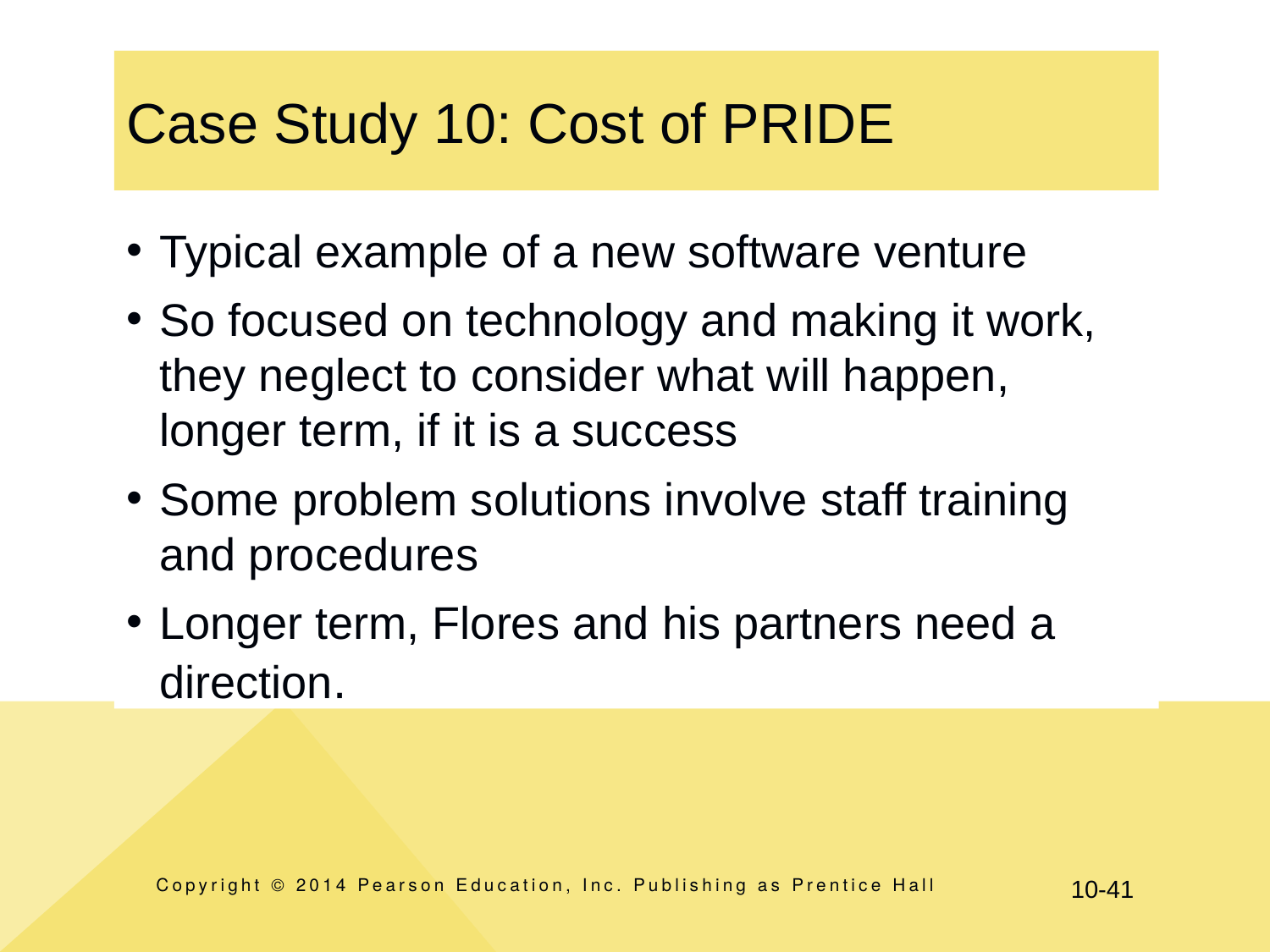

# Case Study 10: Cost of PRIDE
Typical example of a new software venture
So focused on technology and making it work, they neglect to consider what will happen, longer term, if it is a success
Some problem solutions involve staff training and procedures
Longer term, Flores and his partners need a direction.
Copyright © 2014 Pearson Education, Inc. Publishing as Prentice Hall